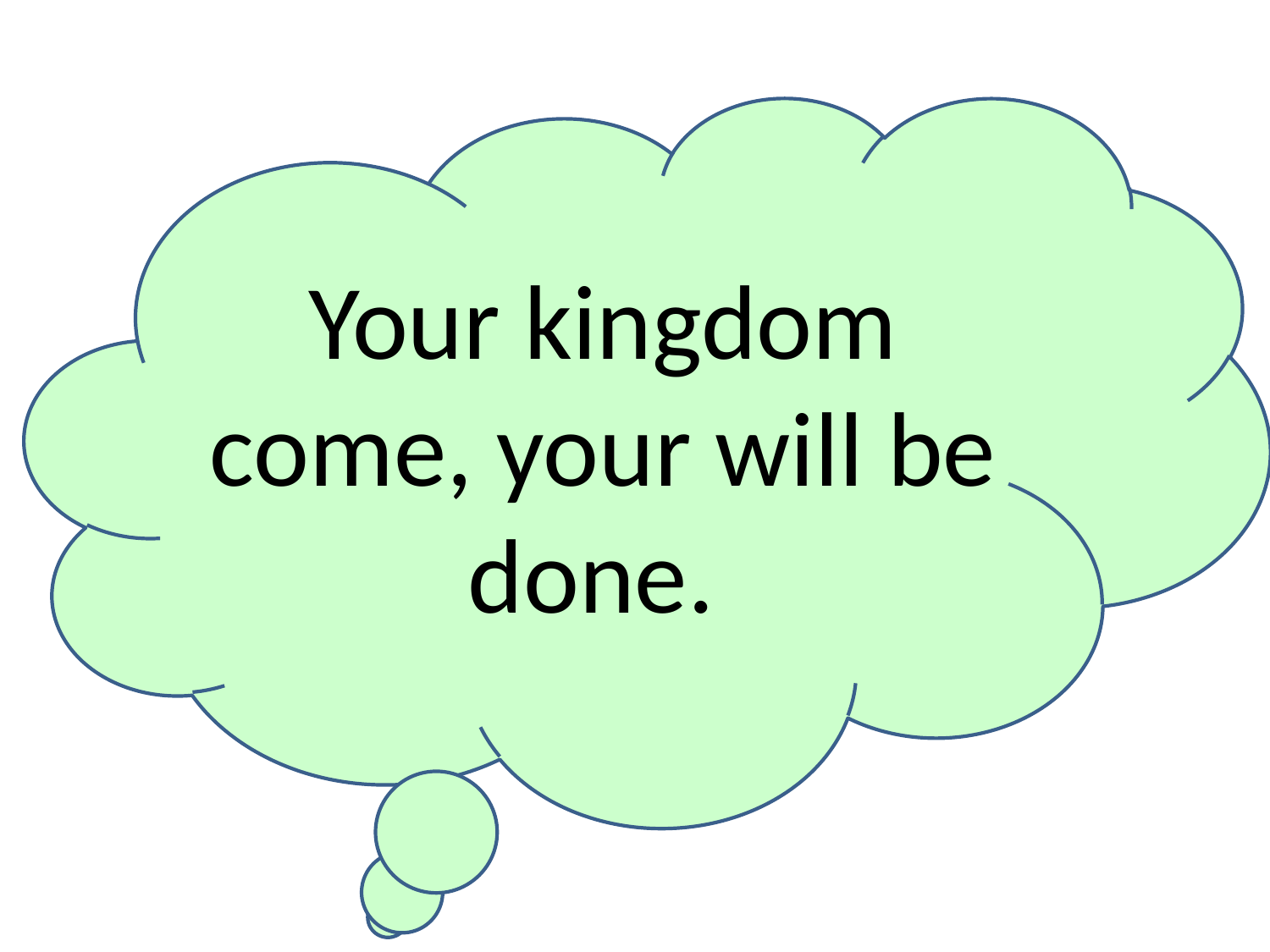

Your kingdom come, your will be done.